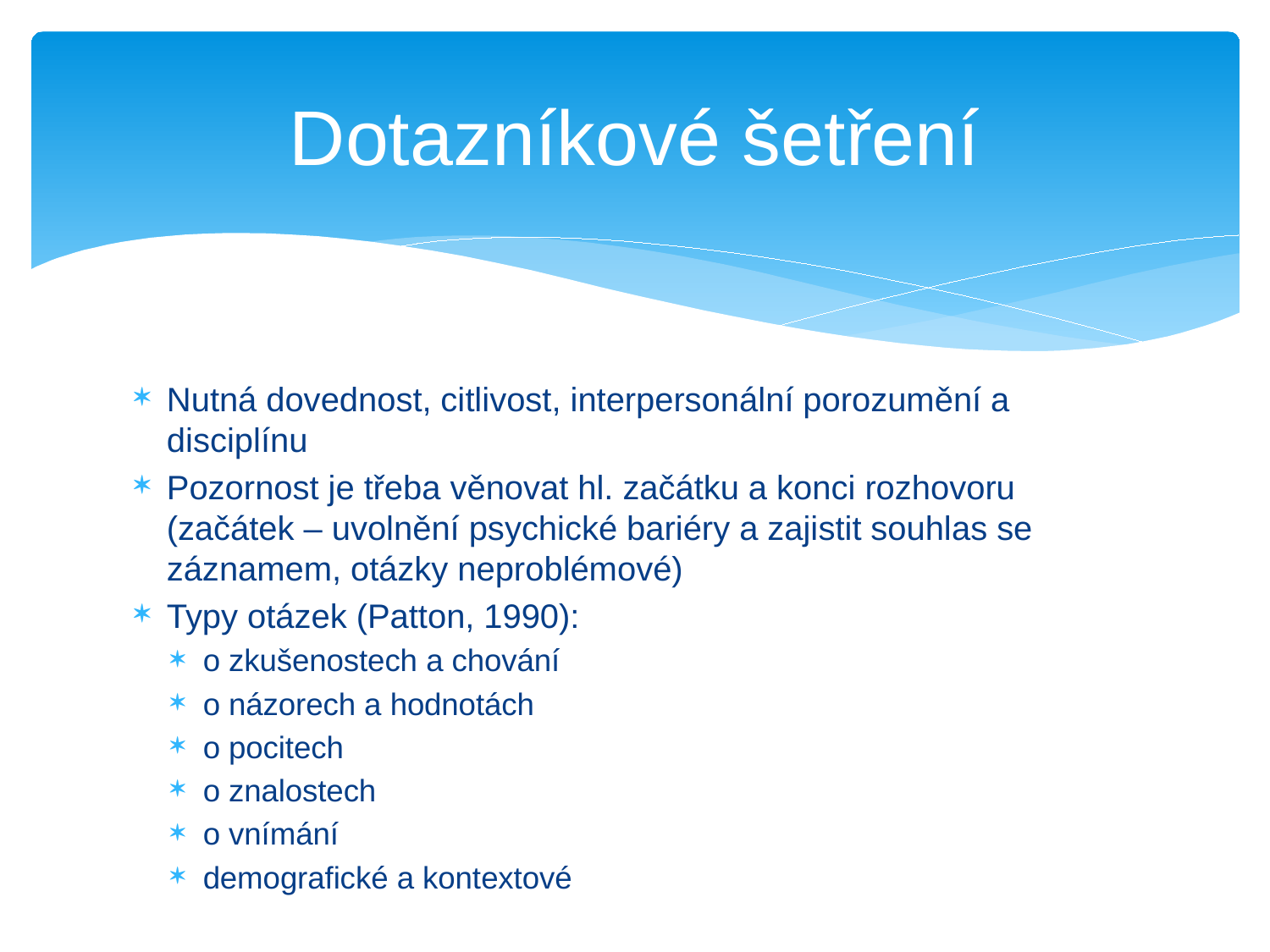

# Dotazníkové šetření
Nutná dovednost, citlivost, interpersonální porozumění a disciplínu
Pozornost je třeba věnovat hl. začátku a konci rozhovoru (začátek – uvolnění psychické bariéry a zajistit souhlas se záznamem, otázky neproblémové)
Typy otázek (Patton, 1990):
o zkušenostech a chování
o názorech a hodnotách
o pocitech
o znalostech
o vnímání
demografické a kontextové